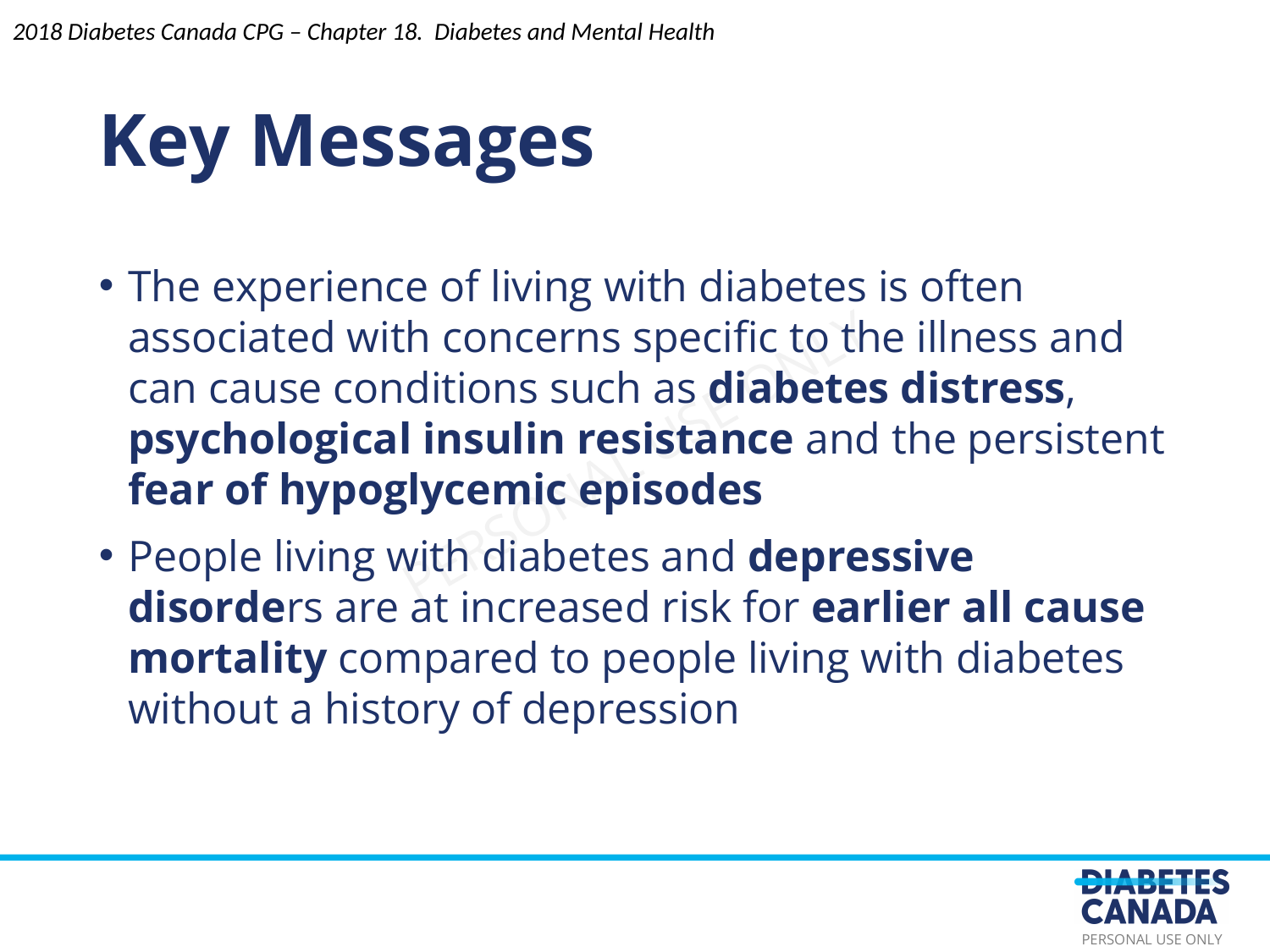

Key Messages
The experience of living with diabetes is often associated with concerns specific to the illness and can cause conditions such as diabetes distress, psychological insulin resistance and the persistent fear of hypoglycemic episodes
People living with diabetes and depressive disorders are at increased risk for earlier all cause mortality compared to people living with diabetes without a history of depression
2018 Diabetes Canada CPG – Chapter 18.  Diabetes and Mental Health